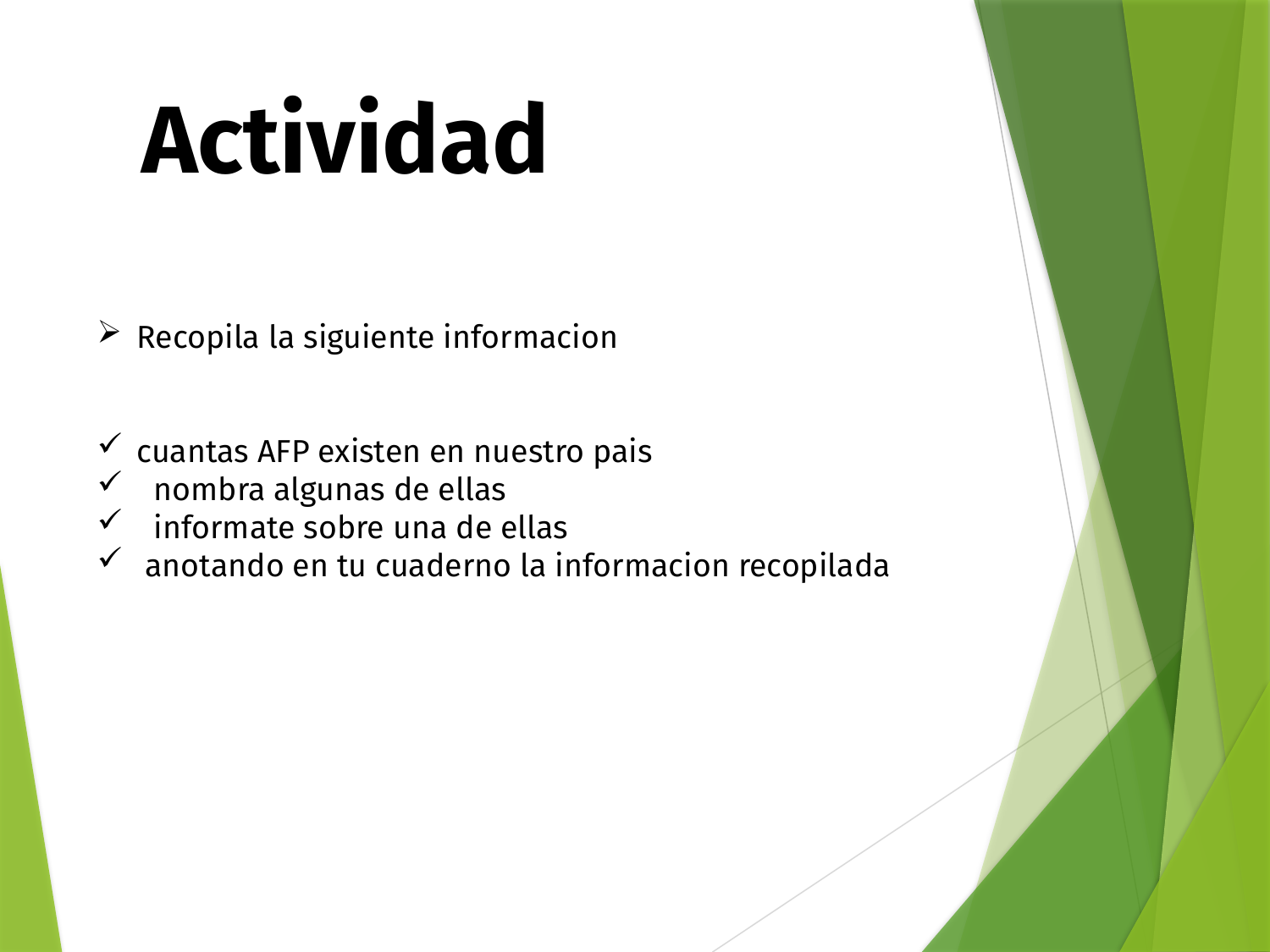

Actividad
Recopila la siguiente informacion

cuantas AFP existen en nuestro pais
  nombra algunas de ellas
  informate sobre una de ellas
 anotando en tu cuaderno la informacion recopilada